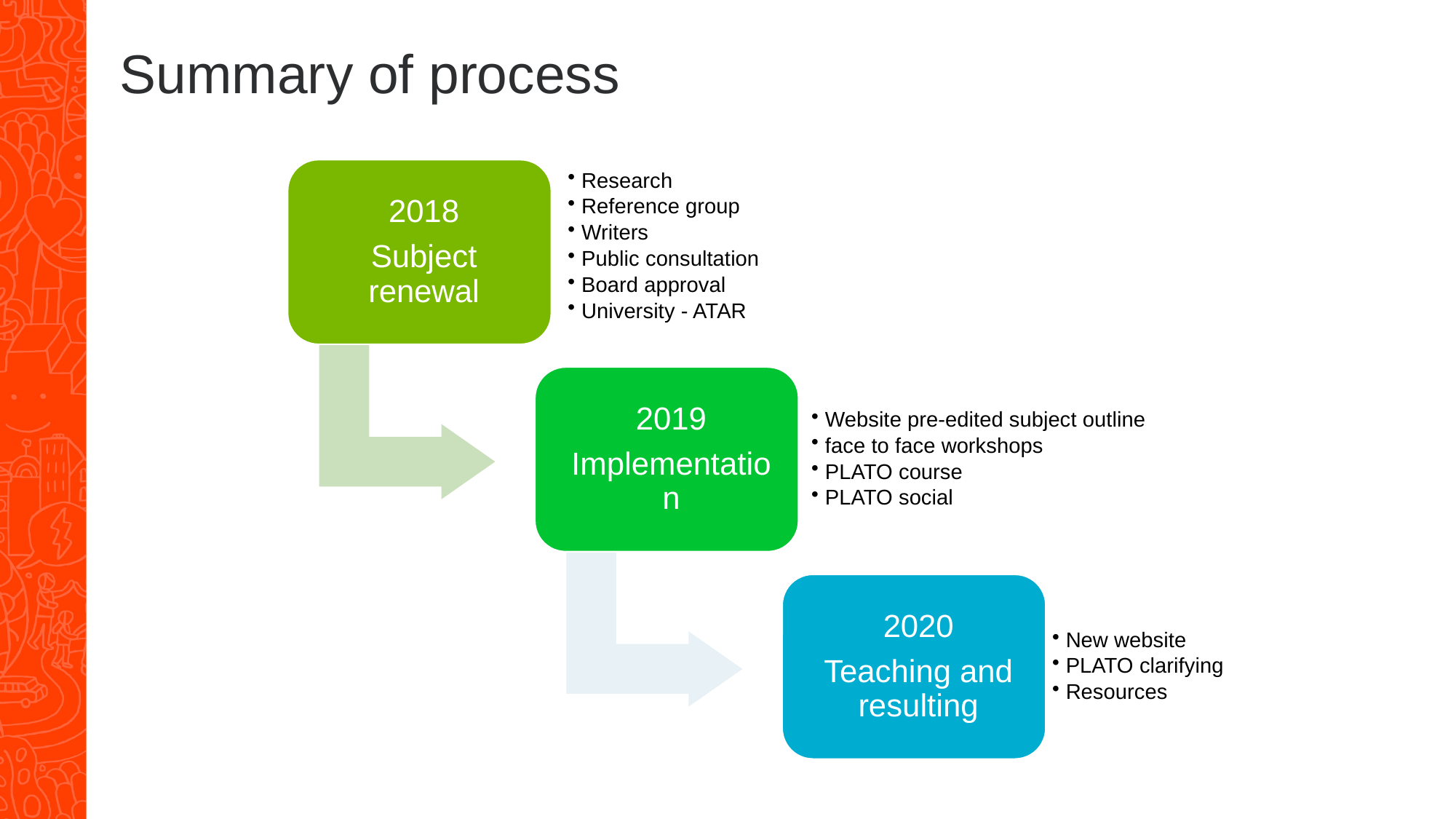

# Summary of process
2018
Subject renewal
Research
Reference group
Writers
Public consultation
Board approval
University - ATAR

2019
Implementation
Website pre-edited subject outline
face to face workshops
PLATO course
PLATO social
2020
Teaching and resulting
New website
PLATO clarifying
Resources